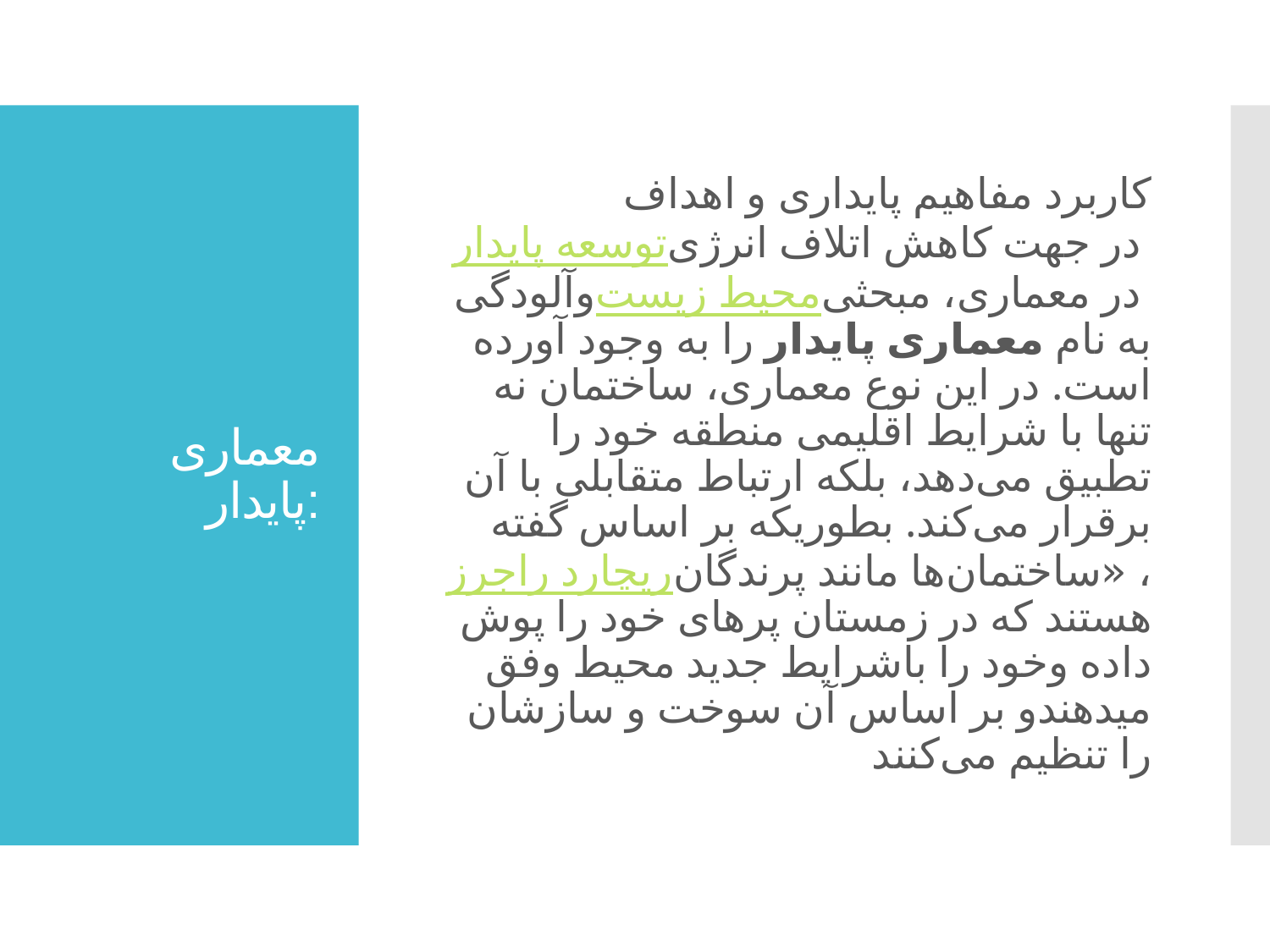

کاربرد مفاهیم پایداری و اهداف توسعه پایدار در جهت کاهش اتلاف انرژی وآلودگی محیط زیست در معماری، مبحثی به نام معماری پایدار را به وجود آورده است. در این نوع معماری، ساختمان نه تنها با شرایط اقلیمی منطقه خود را تطبیق می‌دهد، بلکه ارتباط متقابلی با آن برقرار می‌کند. بطوریکه بر اساس گفته ریچارد راجرز، «ساختمان‌ها مانند پرندگان هستند که در زمستان پرهای خود را پوش داده وخود را باشرایط جدید محیط وفق میدهندو بر اساس آن سوخت و سازشان را تنظیم می‌کنند
# معماری پایدار: